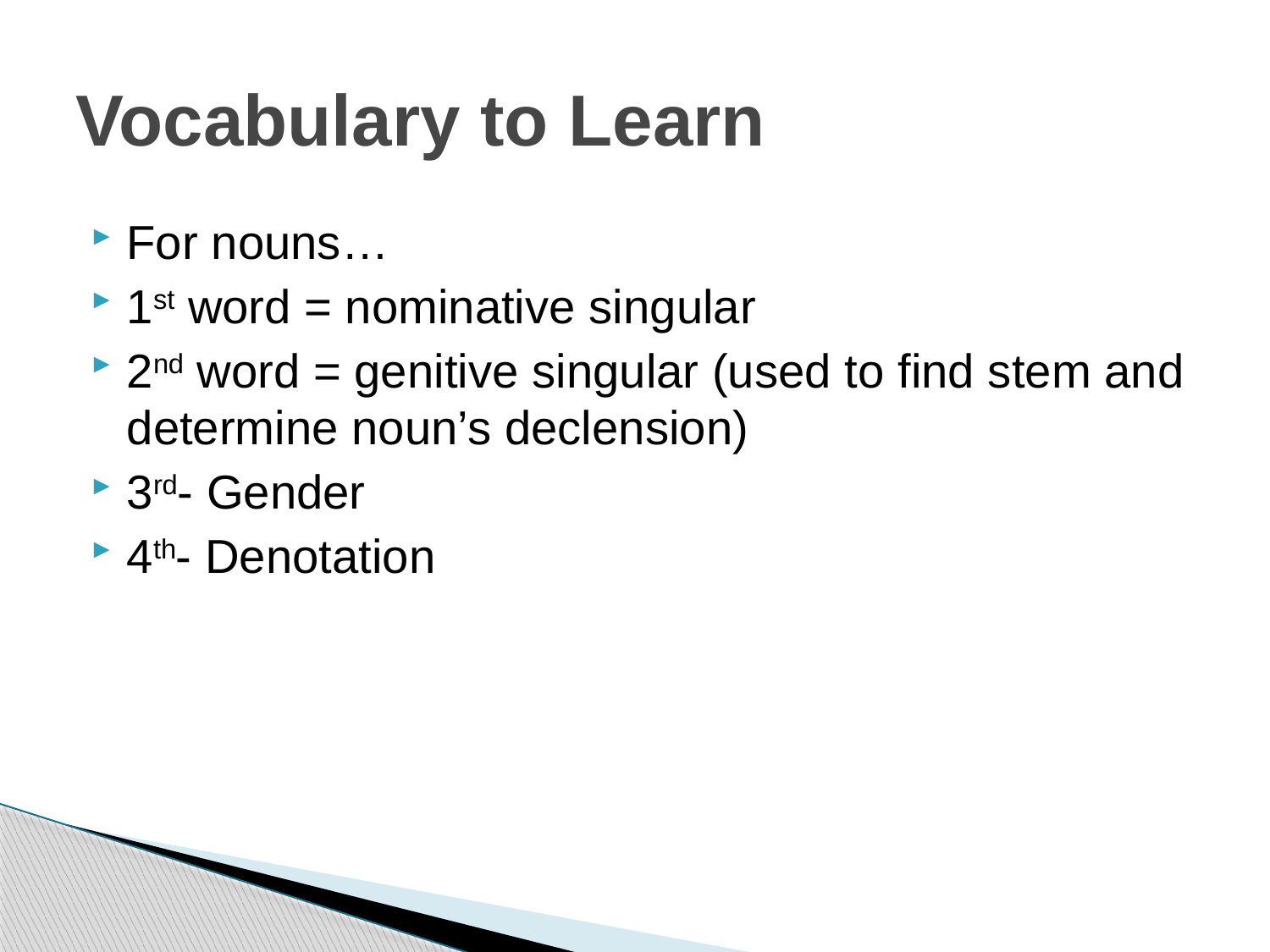

# Vocabulary to Learn
For nouns…
1st word = nominative singular
2nd word = genitive singular (used to find stem and determine noun’s declension)
3rd- Gender
4th- Denotation